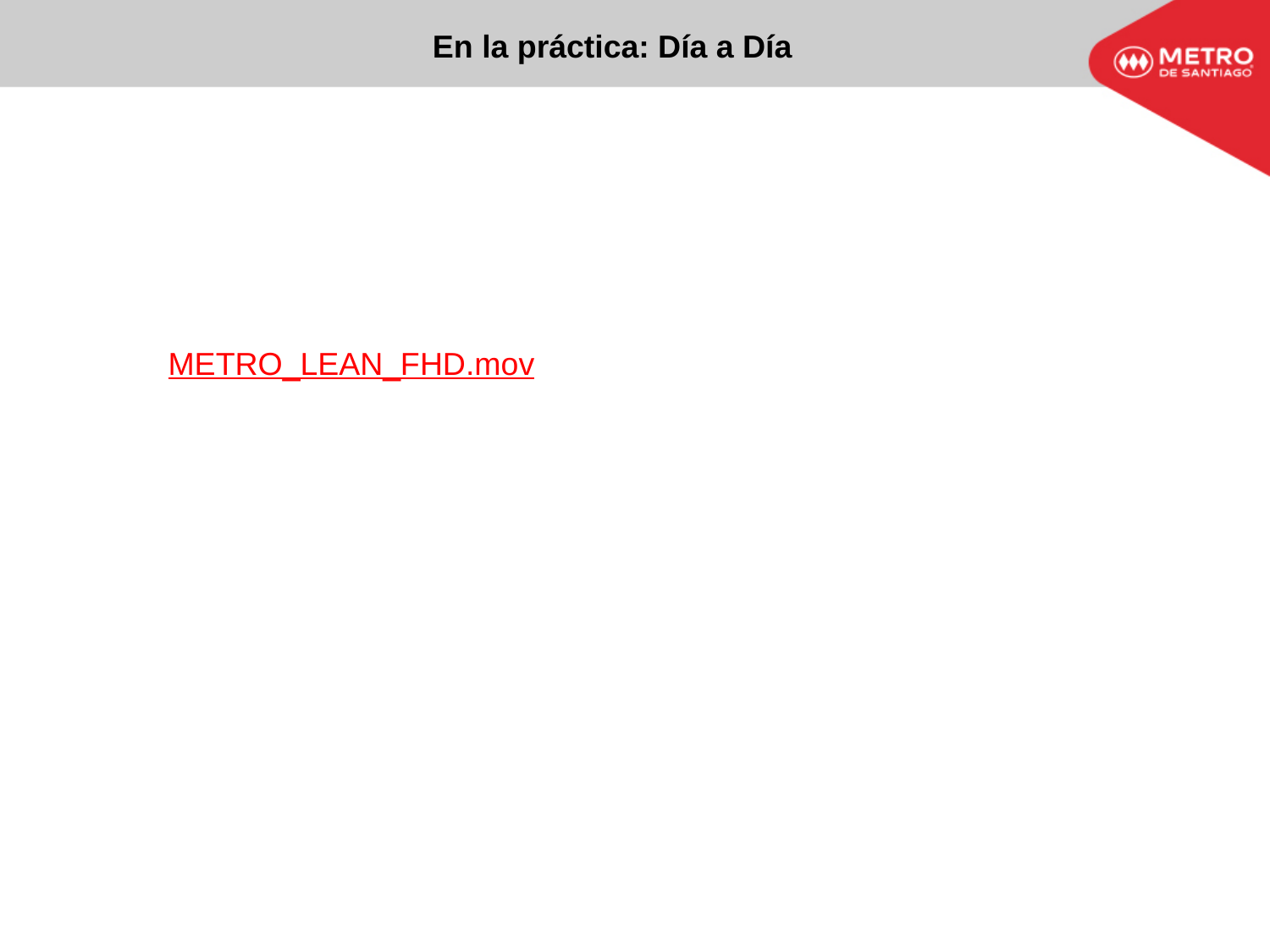

En la práctica: Día a Día
METRO_LEAN_FHD.mov